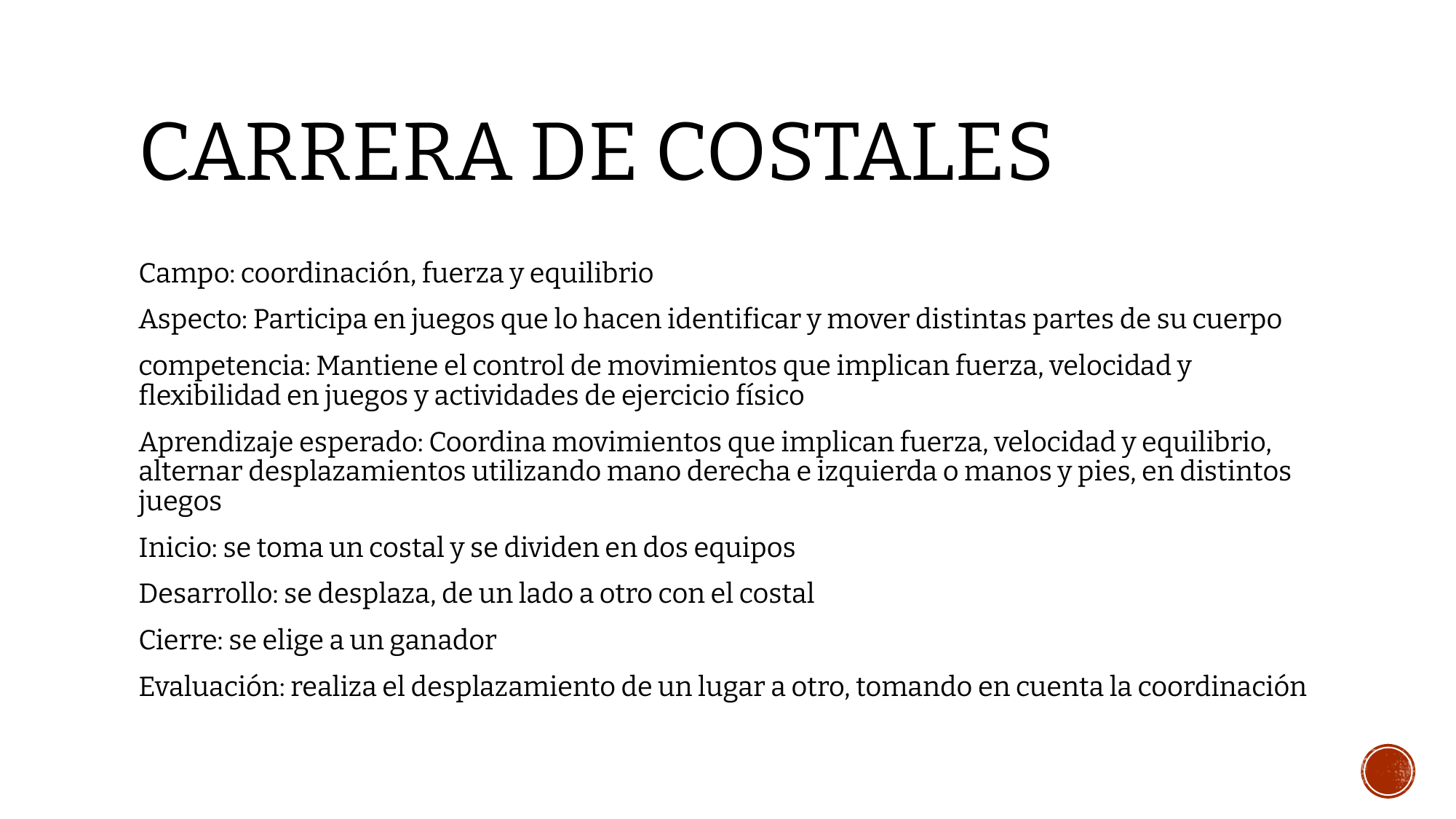

# Carrera de costales
Campo: coordinación, fuerza y equilibrio
Aspecto: Participa en juegos que lo hacen identificar y mover distintas partes de su cuerpo
competencia: Mantiene el control de movimientos que implican fuerza, velocidad y flexibilidad en juegos y actividades de ejercicio físico
Aprendizaje esperado: Coordina movimientos que implican fuerza, velocidad y equilibrio, alternar desplazamientos utilizando mano derecha e izquierda o manos y pies, en distintos juegos
Inicio: se toma un costal y se dividen en dos equipos
Desarrollo: se desplaza, de un lado a otro con el costal
Cierre: se elige a un ganador
Evaluación: realiza el desplazamiento de un lugar a otro, tomando en cuenta la coordinación